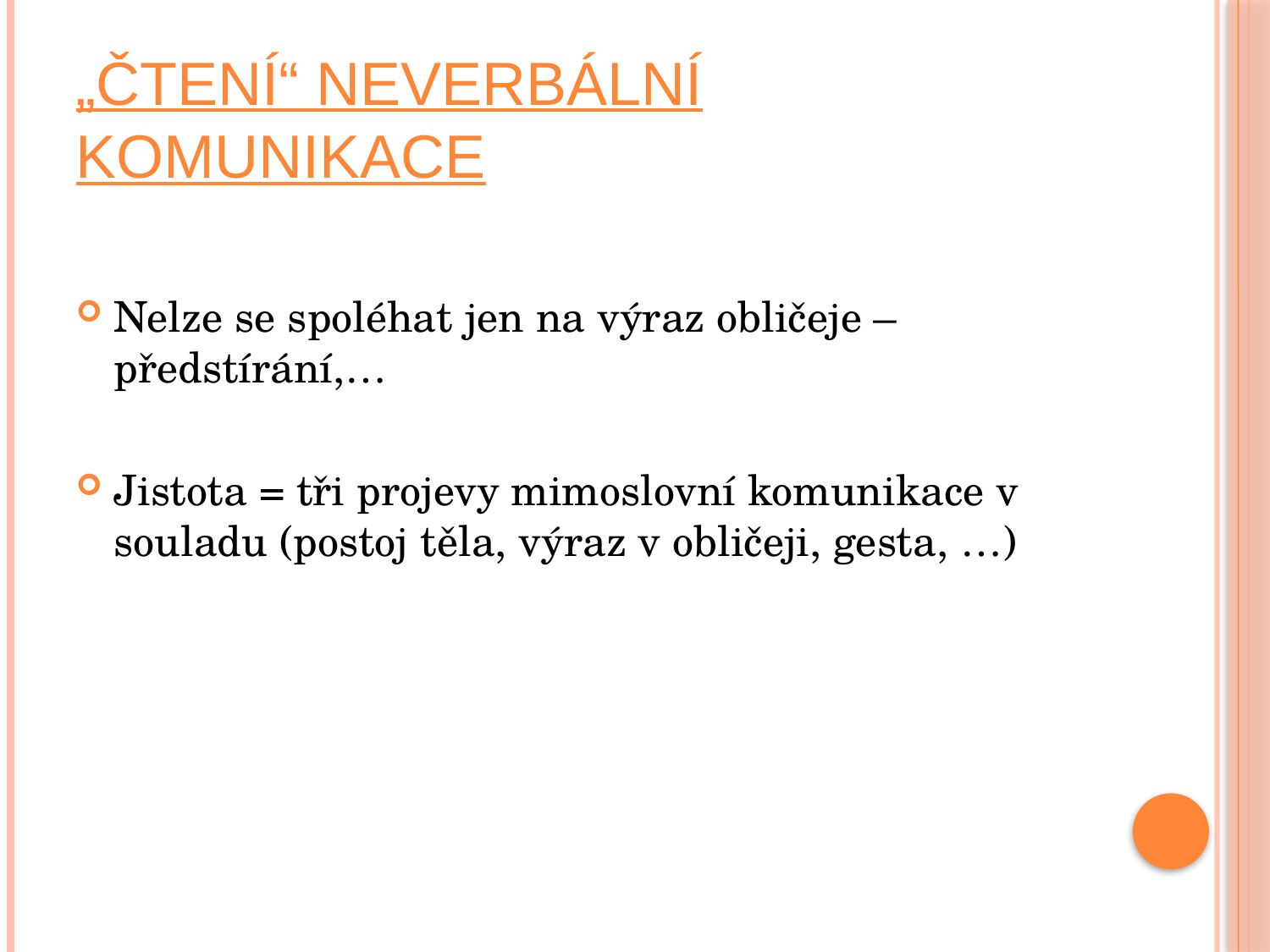

# „Čtení“ neverbální komunikace

Nelze se spoléhat jen na výraz obličeje – předstírání,…

Jistota = tři projevy mimoslovní komunikace v souladu (postoj těla, výraz v obličeji, gesta, …)